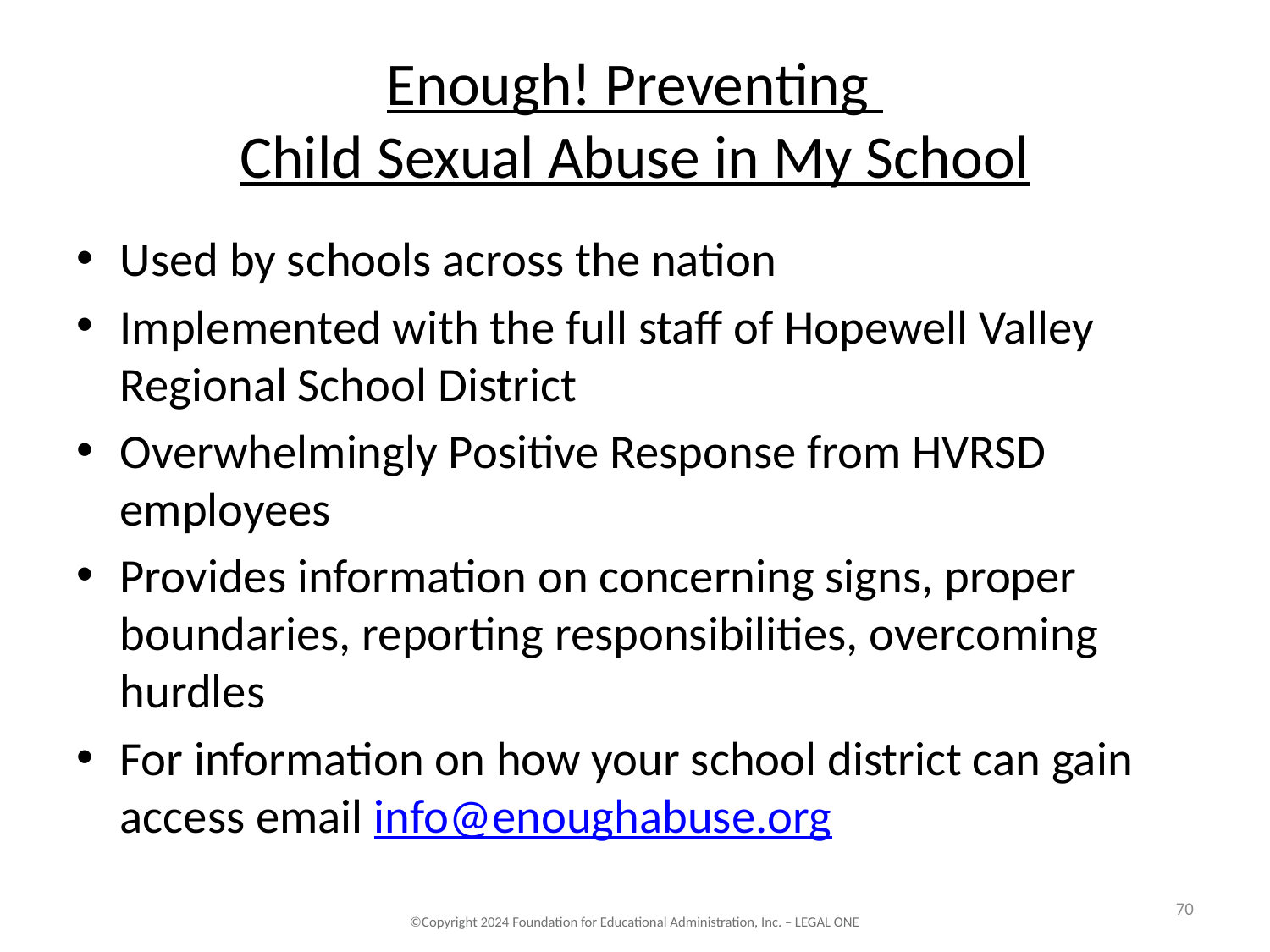

# Enough! Preventing Child Sexual Abuse in My School
Used by schools across the nation
Implemented with the full staff of Hopewell Valley Regional School District
Overwhelmingly Positive Response from HVRSD employees
Provides information on concerning signs, proper boundaries, reporting responsibilities, overcoming hurdles
For information on how your school district can gain access email info@enoughabuse.org
70